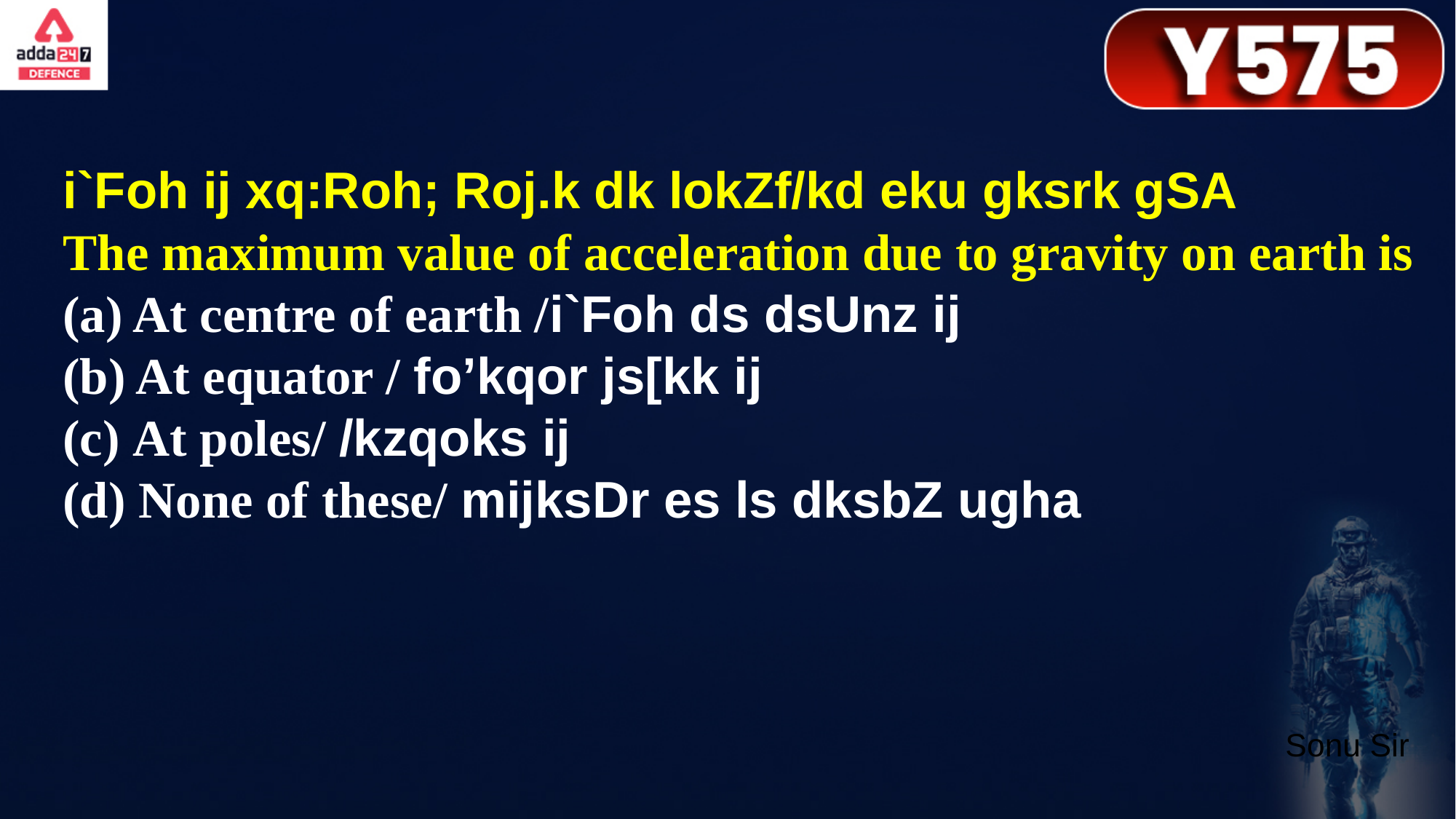

i`Foh ij xq:Roh; Roj.k dk lokZf/kd eku gksrk gSA
The maximum value of acceleration due to gravity on earth is
(a) At centre of earth /i`Foh ds dsUnz ij
(b) At equator / fo’kqor js[kk ij
(c) At poles/ /kzqoks ij
(d) None of these/ mijksDr es ls dksbZ ugha
Sonu Sir